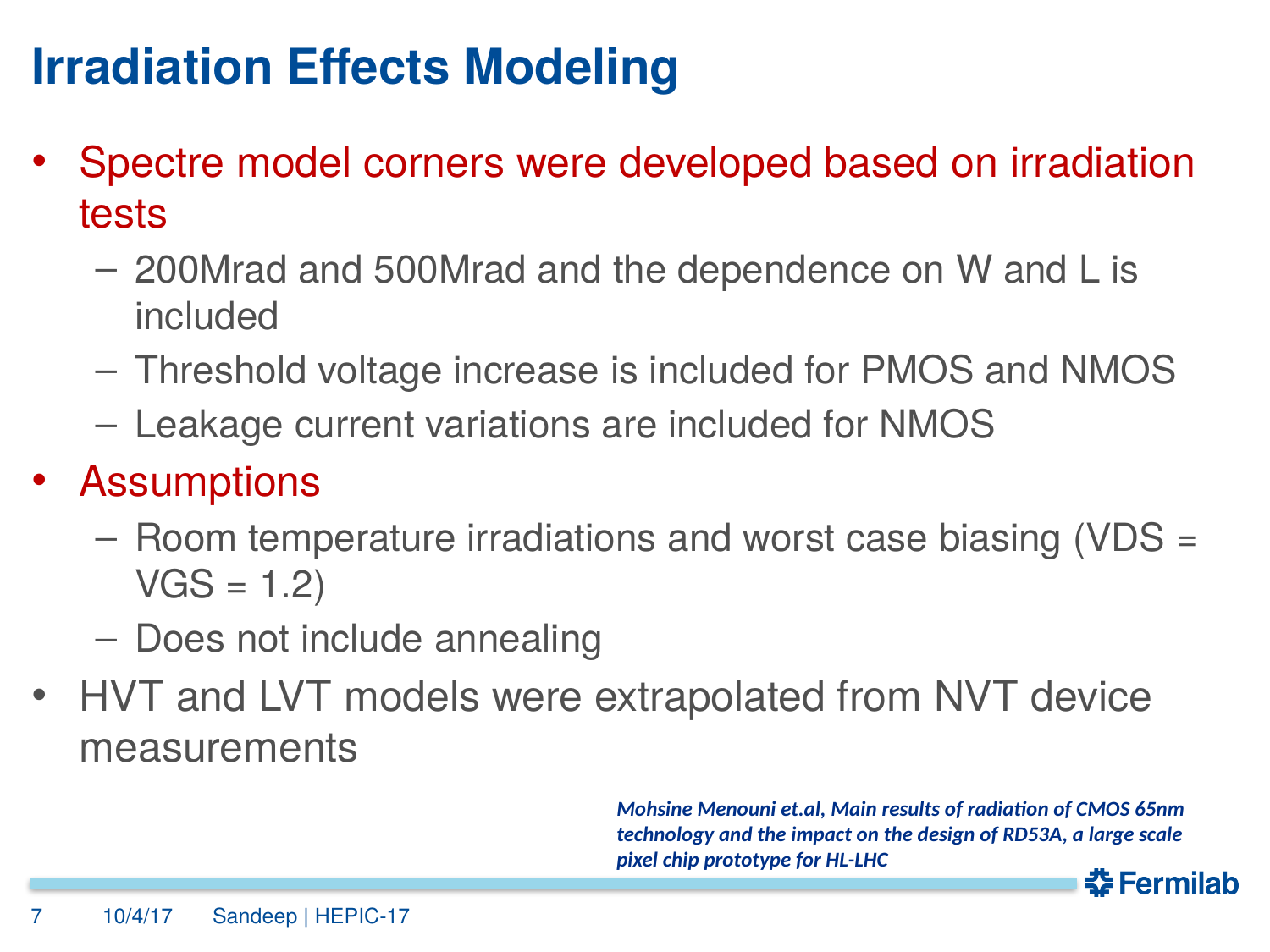

# Irradiation Effects Modeling
Spectre model corners were developed based on irradiation tests
200Mrad and 500Mrad and the dependence on W and L is included
Threshold voltage increase is included for PMOS and NMOS
Leakage current variations are included for NMOS
Assumptions
Room temperature irradiations and worst case biasing (VDS = VGS = 1.2)
Does not include annealing
HVT and LVT models were extrapolated from NVT device measurements
Mohsine Menouni et.al, Main results of radiation of CMOS 65nm technology and the impact on the design of RD53A, a large scale pixel chip prototype for HL-LHC
7
10/4/17
Sandeep | HEPIC-17